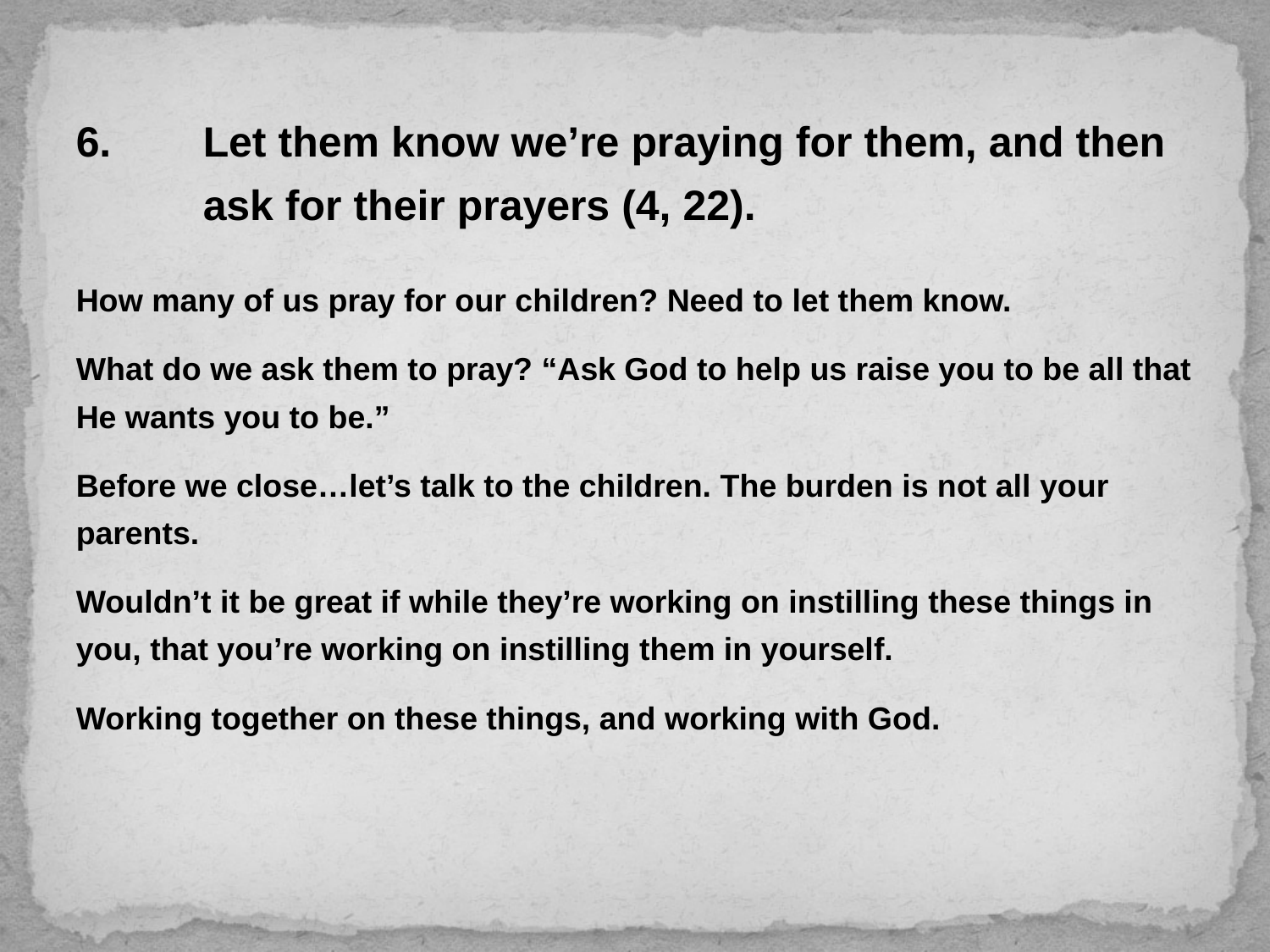

Let them know we’re praying for them, and then ask for their prayers (4, 22).
How many of us pray for our children? Need to let them know.
What do we ask them to pray? “Ask God to help us raise you to be all that He wants you to be.”
Before we close…let’s talk to the children. The burden is not all your parents.
Wouldn’t it be great if while they’re working on instilling these things in you, that you’re working on instilling them in yourself.
Working together on these things, and working with God.